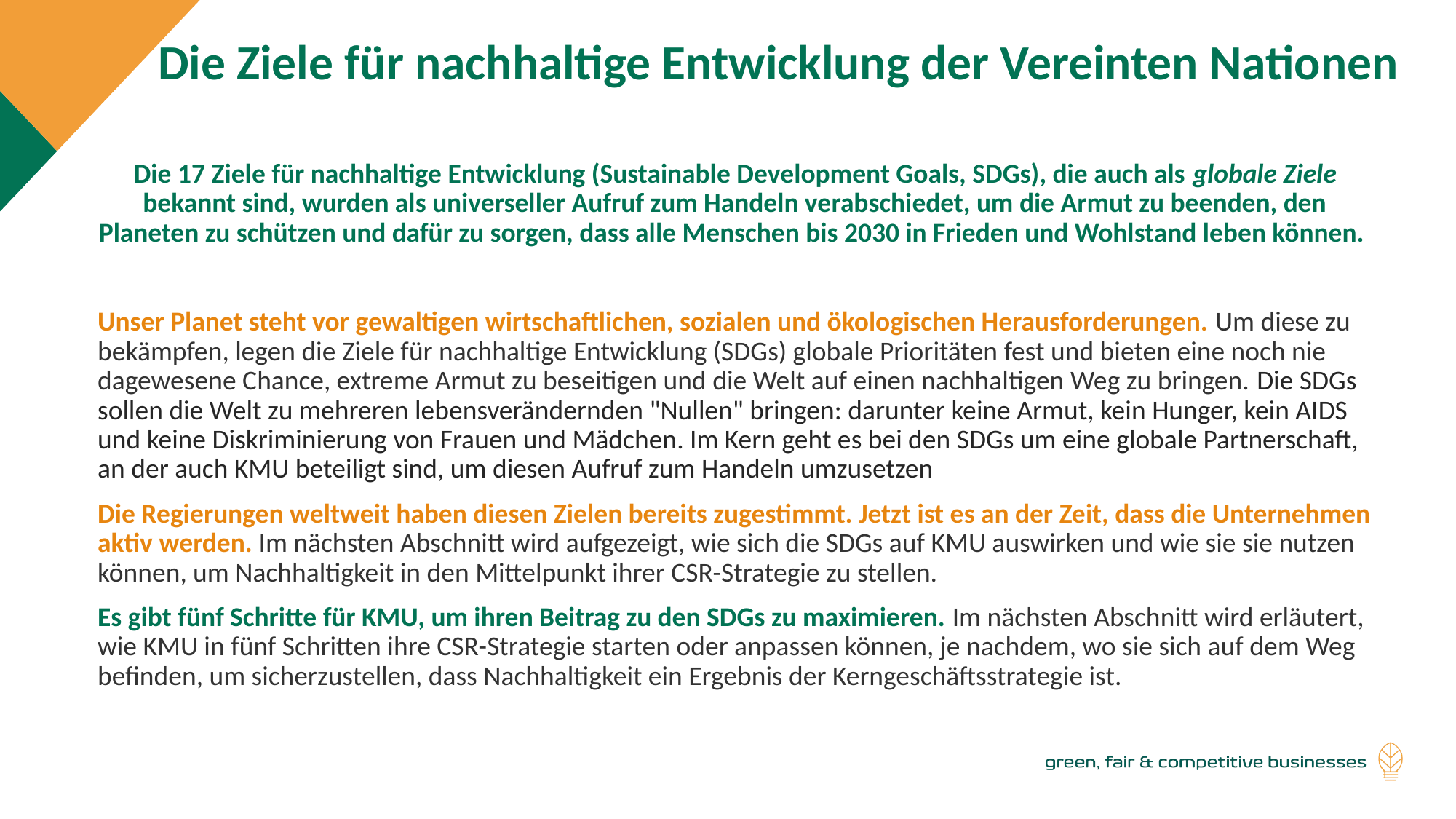

Die Ziele für nachhaltige Entwicklung der Vereinten Nationen
Die 17 Ziele für nachhaltige Entwicklung (Sustainable Development Goals, SDGs), die auch als globale Ziele bekannt sind, wurden als universeller Aufruf zum Handeln verabschiedet, um die Armut zu beenden, den Planeten zu schützen und dafür zu sorgen, dass alle Menschen bis 2030 in Frieden und Wohlstand leben können.

Unser Planet steht vor gewaltigen wirtschaftlichen, sozialen und ökologischen Herausforderungen. Um diese zu bekämpfen, legen die Ziele für nachhaltige Entwicklung (SDGs) globale Prioritäten fest und bieten eine noch nie dagewesene Chance, extreme Armut zu beseitigen und die Welt auf einen nachhaltigen Weg zu bringen. Die SDGs sollen die Welt zu mehreren lebensverändernden "Nullen" bringen: darunter keine Armut, kein Hunger, kein AIDS und keine Diskriminierung von Frauen und Mädchen. Im Kern geht es bei den SDGs um eine globale Partnerschaft, an der auch KMU beteiligt sind, um diesen Aufruf zum Handeln umzusetzen
Die Regierungen weltweit haben diesen Zielen bereits zugestimmt. Jetzt ist es an der Zeit, dass die Unternehmen aktiv werden. Im nächsten Abschnitt wird aufgezeigt, wie sich die SDGs auf KMU auswirken und wie sie sie nutzen können, um Nachhaltigkeit in den Mittelpunkt ihrer CSR-Strategie zu stellen.
Es gibt fünf Schritte für KMU, um ihren Beitrag zu den SDGs zu maximieren. Im nächsten Abschnitt wird erläutert, wie KMU in fünf Schritten ihre CSR-Strategie starten oder anpassen können, je nachdem, wo sie sich auf dem Weg befinden, um sicherzustellen, dass Nachhaltigkeit ein Ergebnis der Kerngeschäftsstrategie ist.